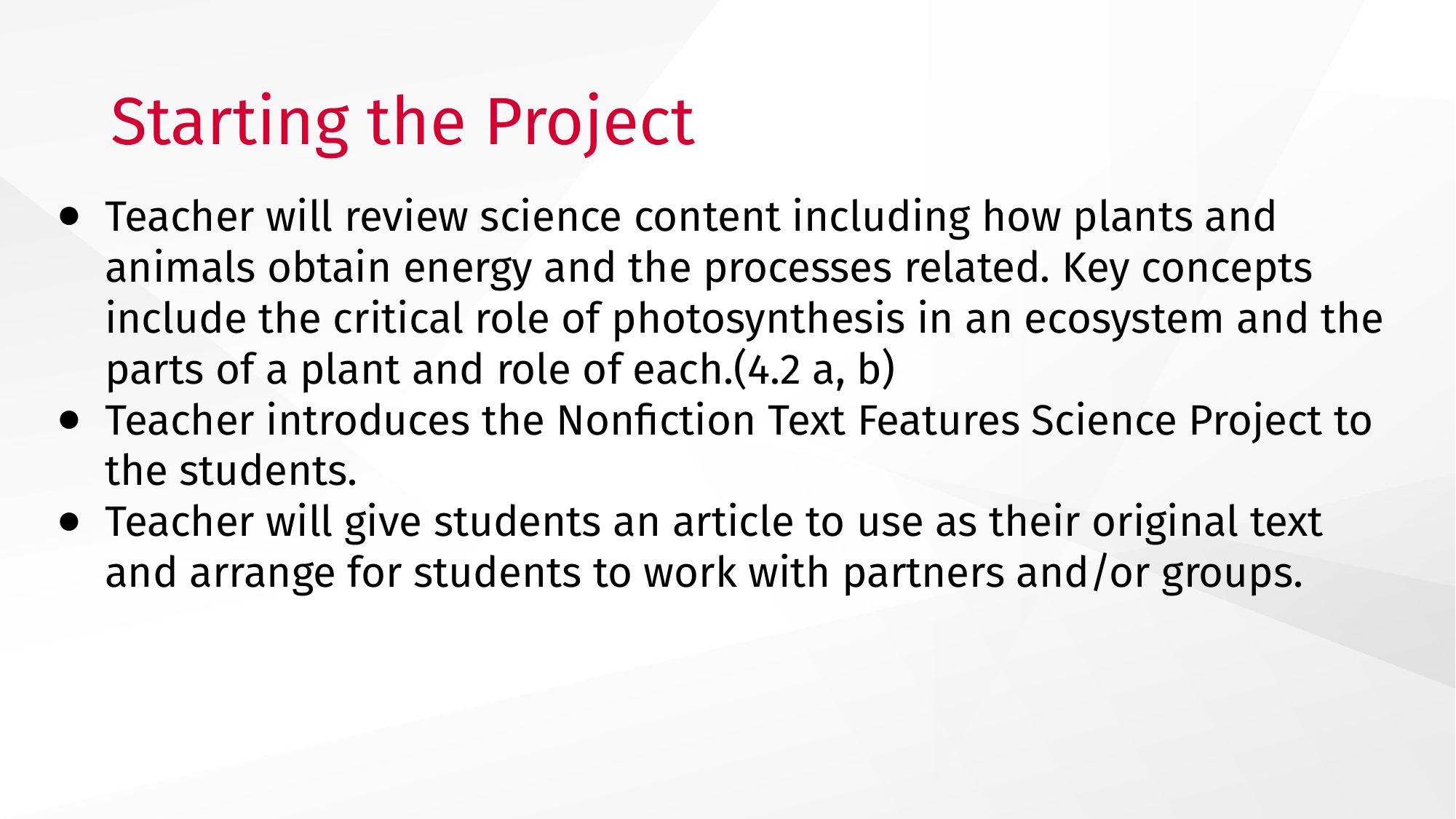

# Starting the Project
Teacher will review science content including how plants and animals obtain energy and the processes related. Key concepts include the critical role of photosynthesis in an ecosystem and the parts of a plant and role of each.(4.2 a, b)
Teacher introduces the Nonfiction Text Features Science Project to the students.
Teacher will give students an article to use as their original text and arrange for students to work with partners and/or groups.